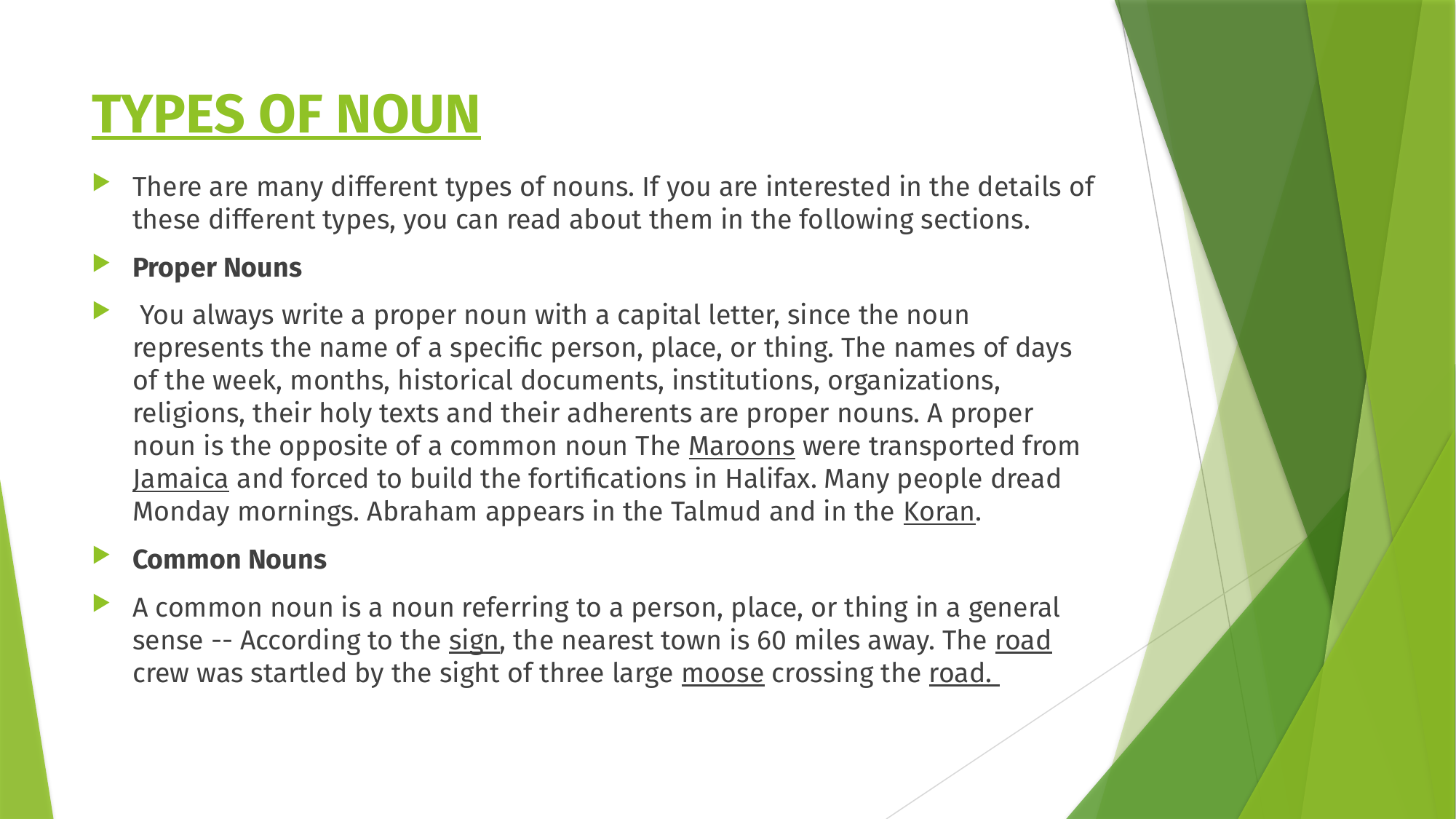

# TYPES OF NOUN
There are many different types of nouns. If you are interested in the details of these different types, you can read about them in the following sections.
Proper Nouns
 You always write a proper noun with a capital letter, since the noun represents the name of a specific person, place, or thing. The names of days of the week, months, historical documents, institutions, organizations, religions, their holy texts and their adherents are proper nouns. A proper noun is the opposite of a common noun The Maroons were transported from Jamaica and forced to build the fortifications in Halifax. Many people dread Monday mornings. Abraham appears in the Talmud and in the Koran.
Common Nouns
A common noun is a noun referring to a person, place, or thing in a general sense -- According to the sign, the nearest town is 60 miles away. The road crew was startled by the sight of three large moose crossing the road.